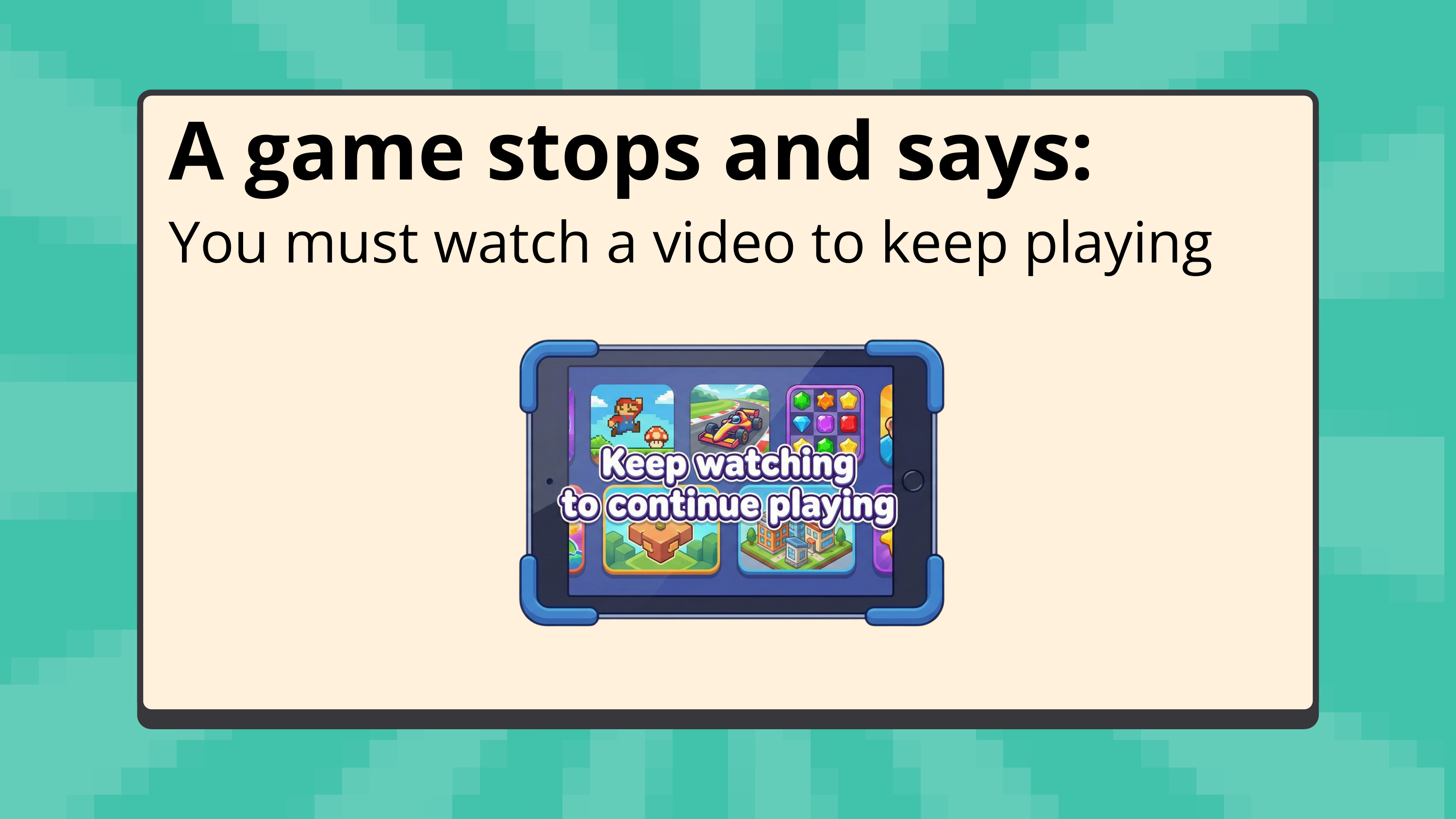

A game stops and says:
You must watch a video to keep playing